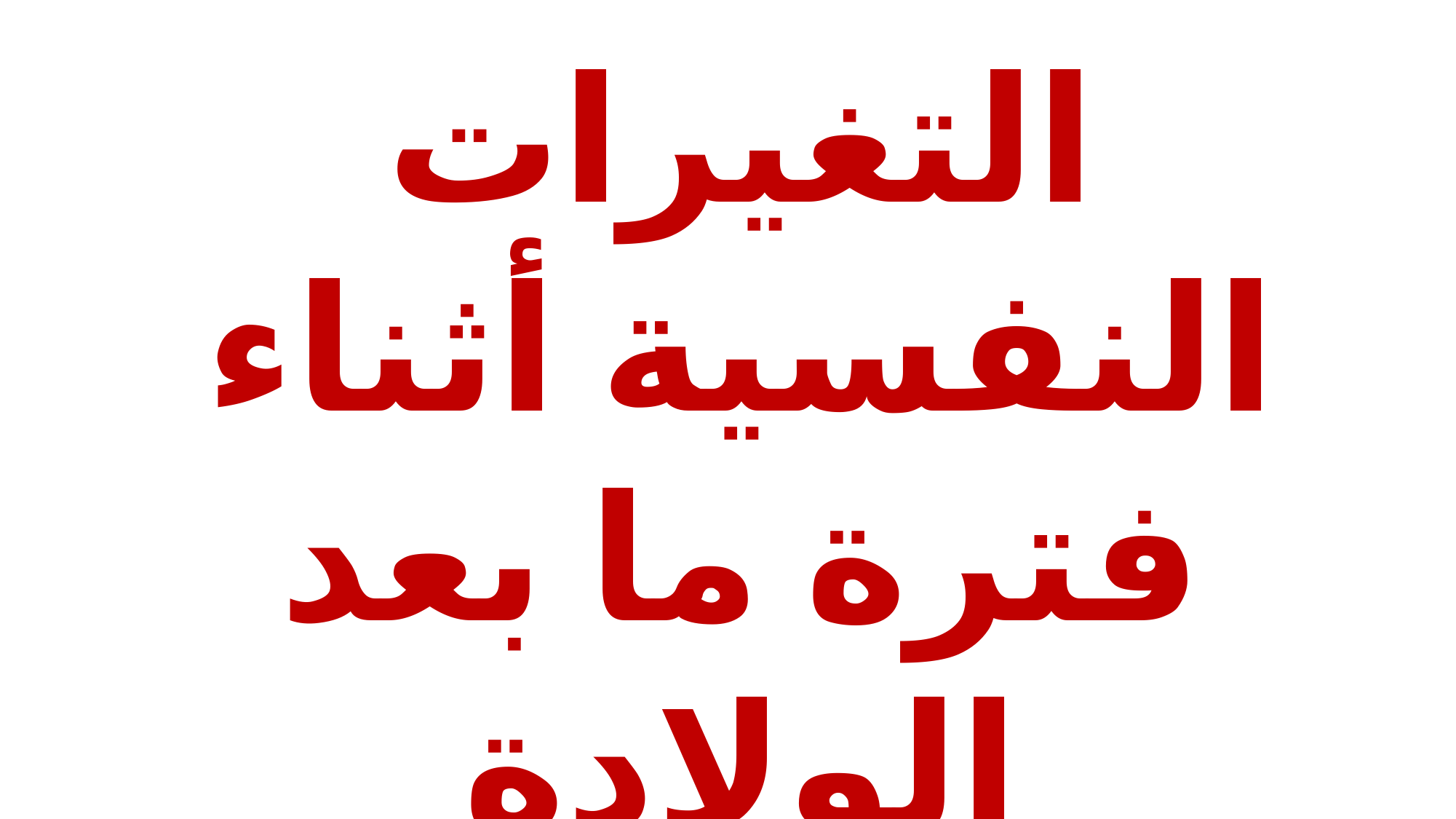

# التغيرات النفسية أثناء فترة ما بعد الولادة